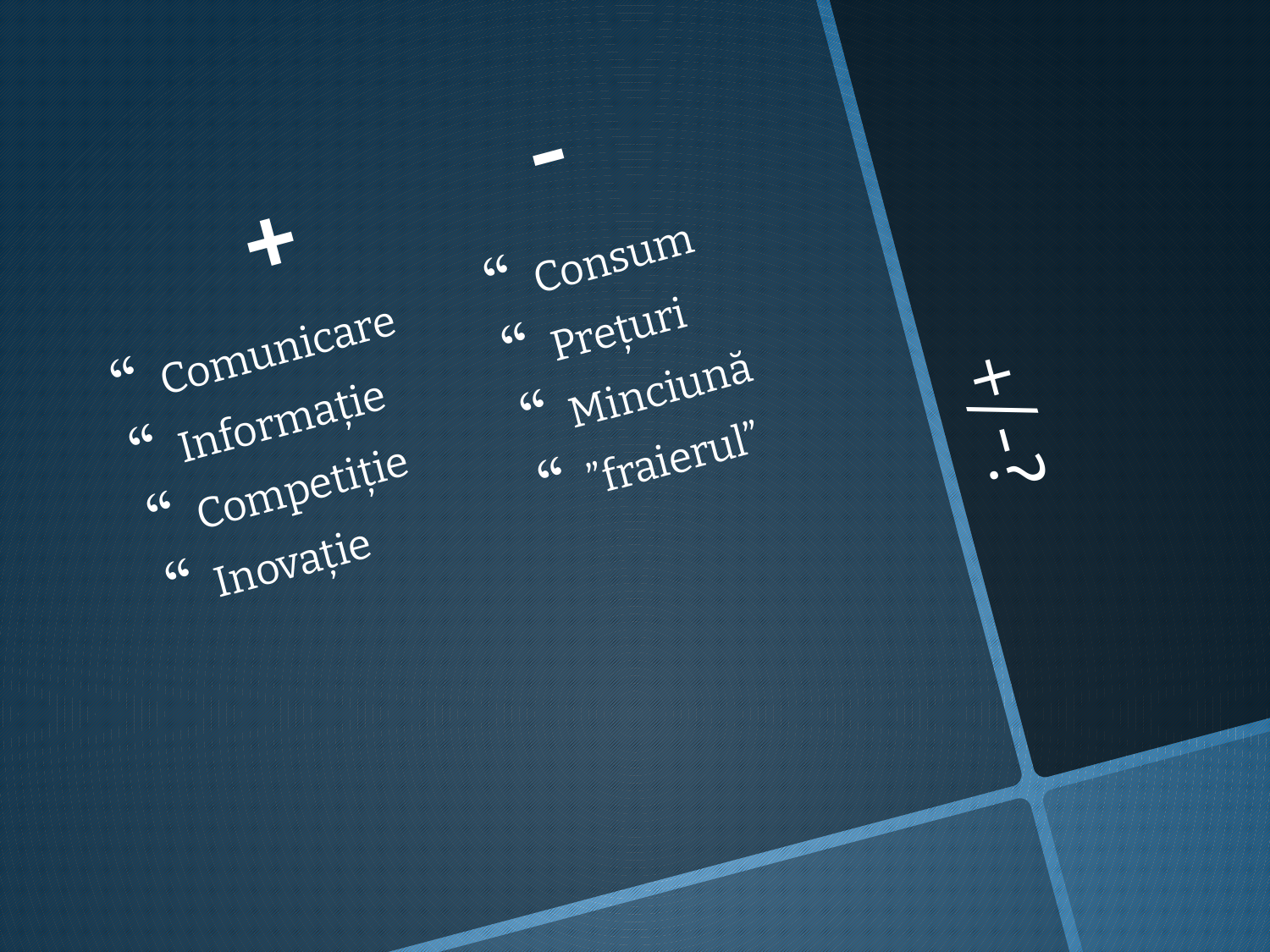

-
+
Consum
Prețuri
Minciună
”fraierul”
Comunicare
Informație
Competiție
Inovație
# +/-?